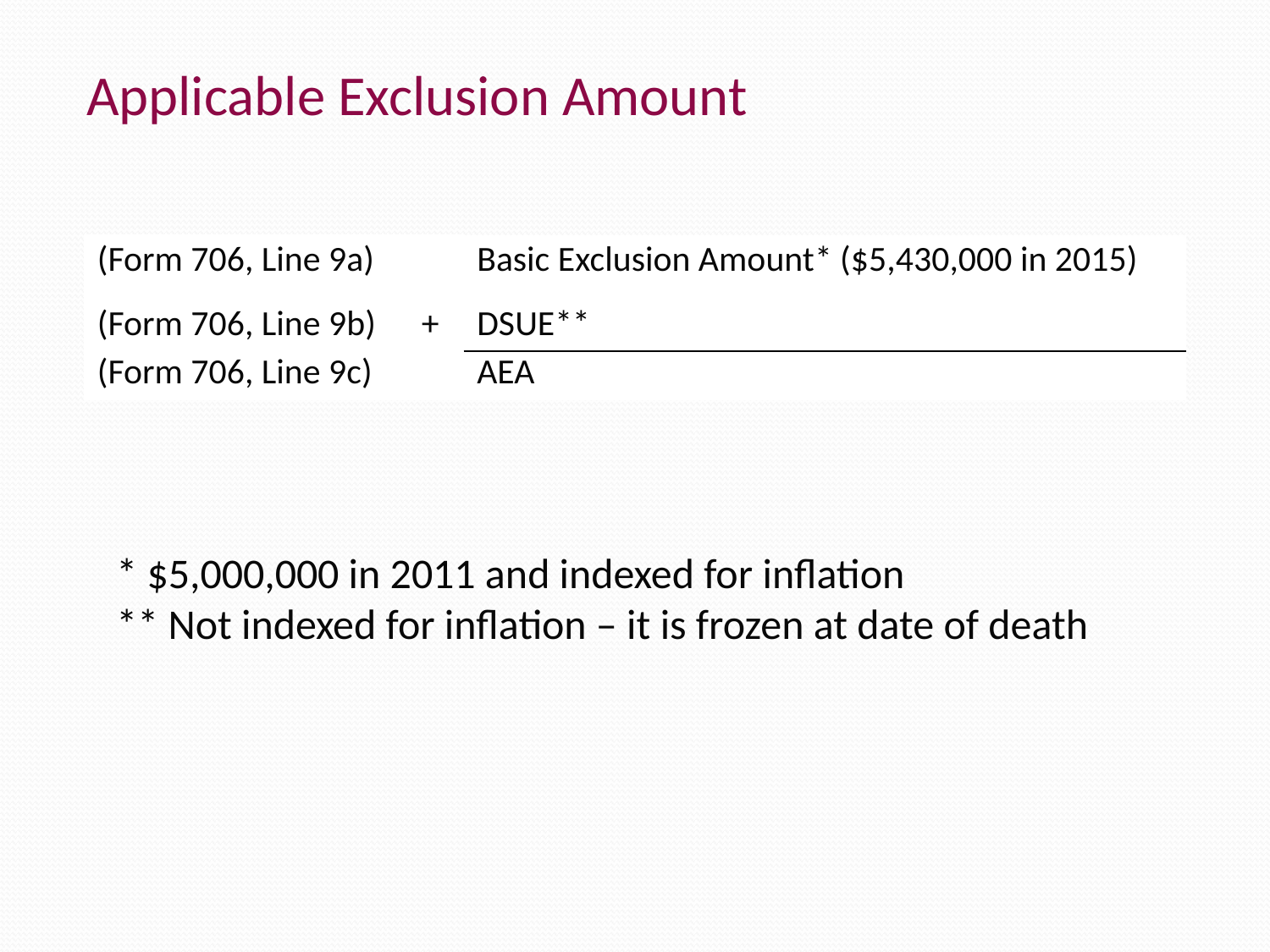

Applicable Exclusion Amount

| (Form 706, Line 9a) |  | Basic Exclusion Amount\* ($5,430,000 in 2015) |
| --- | --- | --- |
| (Form 706, Line 9b) | + | DSUE\*\* |
| (Form 706, Line 9c) |  | AEA |
* $5,000,000 in 2011 and indexed for inflation
** Not indexed for inflation – it is frozen at date of death